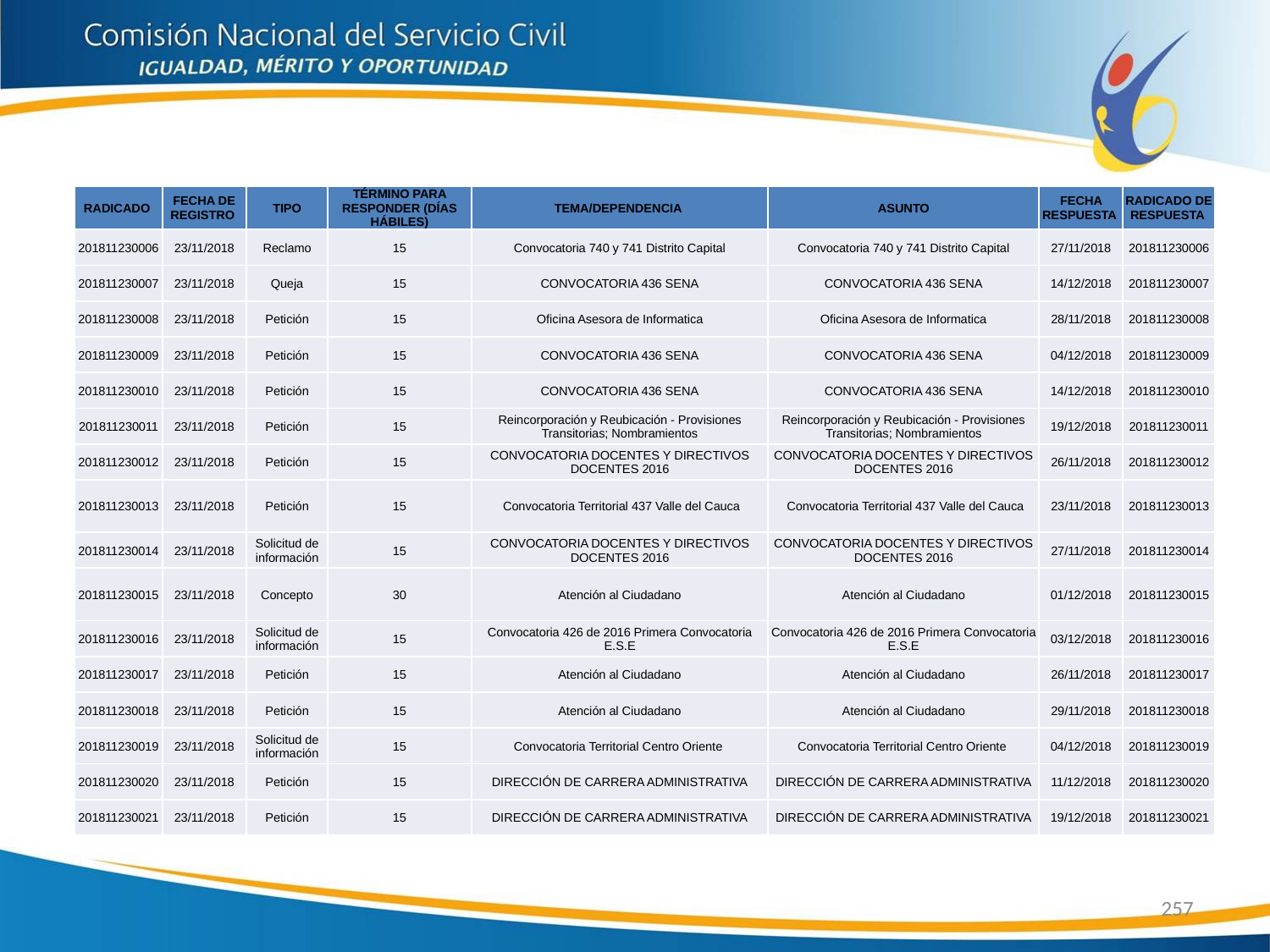

| RADICADO | FECHA DE REGISTRO | TIPO | TÉRMINO PARA RESPONDER (DÍAS HÁBILES) | TEMA/DEPENDENCIA | ASUNTO | FECHA RESPUESTA | RADICADO DE RESPUESTA |
| --- | --- | --- | --- | --- | --- | --- | --- |
| 201811230006 | 23/11/2018 | Reclamo | 15 | Convocatoria 740 y 741 Distrito Capital | Convocatoria 740 y 741 Distrito Capital | 27/11/2018 | 201811230006 |
| 201811230007 | 23/11/2018 | Queja | 15 | CONVOCATORIA 436 SENA | CONVOCATORIA 436 SENA | 14/12/2018 | 201811230007 |
| 201811230008 | 23/11/2018 | Petición | 15 | Oficina Asesora de Informatica | Oficina Asesora de Informatica | 28/11/2018 | 201811230008 |
| 201811230009 | 23/11/2018 | Petición | 15 | CONVOCATORIA 436 SENA | CONVOCATORIA 436 SENA | 04/12/2018 | 201811230009 |
| 201811230010 | 23/11/2018 | Petición | 15 | CONVOCATORIA 436 SENA | CONVOCATORIA 436 SENA | 14/12/2018 | 201811230010 |
| 201811230011 | 23/11/2018 | Petición | 15 | Reincorporación y Reubicación - Provisiones Transitorias; Nombramientos | Reincorporación y Reubicación - Provisiones Transitorias; Nombramientos | 19/12/2018 | 201811230011 |
| 201811230012 | 23/11/2018 | Petición | 15 | CONVOCATORIA DOCENTES Y DIRECTIVOS DOCENTES 2016 | CONVOCATORIA DOCENTES Y DIRECTIVOS DOCENTES 2016 | 26/11/2018 | 201811230012 |
| 201811230013 | 23/11/2018 | Petición | 15 | Convocatoria Territorial 437 Valle del Cauca | Convocatoria Territorial 437 Valle del Cauca | 23/11/2018 | 201811230013 |
| 201811230014 | 23/11/2018 | Solicitud de información | 15 | CONVOCATORIA DOCENTES Y DIRECTIVOS DOCENTES 2016 | CONVOCATORIA DOCENTES Y DIRECTIVOS DOCENTES 2016 | 27/11/2018 | 201811230014 |
| 201811230015 | 23/11/2018 | Concepto | 30 | Atención al Ciudadano | Atención al Ciudadano | 01/12/2018 | 201811230015 |
| 201811230016 | 23/11/2018 | Solicitud de información | 15 | Convocatoria 426 de 2016 Primera Convocatoria E.S.E | Convocatoria 426 de 2016 Primera Convocatoria E.S.E | 03/12/2018 | 201811230016 |
| 201811230017 | 23/11/2018 | Petición | 15 | Atención al Ciudadano | Atención al Ciudadano | 26/11/2018 | 201811230017 |
| 201811230018 | 23/11/2018 | Petición | 15 | Atención al Ciudadano | Atención al Ciudadano | 29/11/2018 | 201811230018 |
| 201811230019 | 23/11/2018 | Solicitud de información | 15 | Convocatoria Territorial Centro Oriente | Convocatoria Territorial Centro Oriente | 04/12/2018 | 201811230019 |
| 201811230020 | 23/11/2018 | Petición | 15 | DIRECCIÓN DE CARRERA ADMINISTRATIVA | DIRECCIÓN DE CARRERA ADMINISTRATIVA | 11/12/2018 | 201811230020 |
| 201811230021 | 23/11/2018 | Petición | 15 | DIRECCIÓN DE CARRERA ADMINISTRATIVA | DIRECCIÓN DE CARRERA ADMINISTRATIVA | 19/12/2018 | 201811230021 |
257